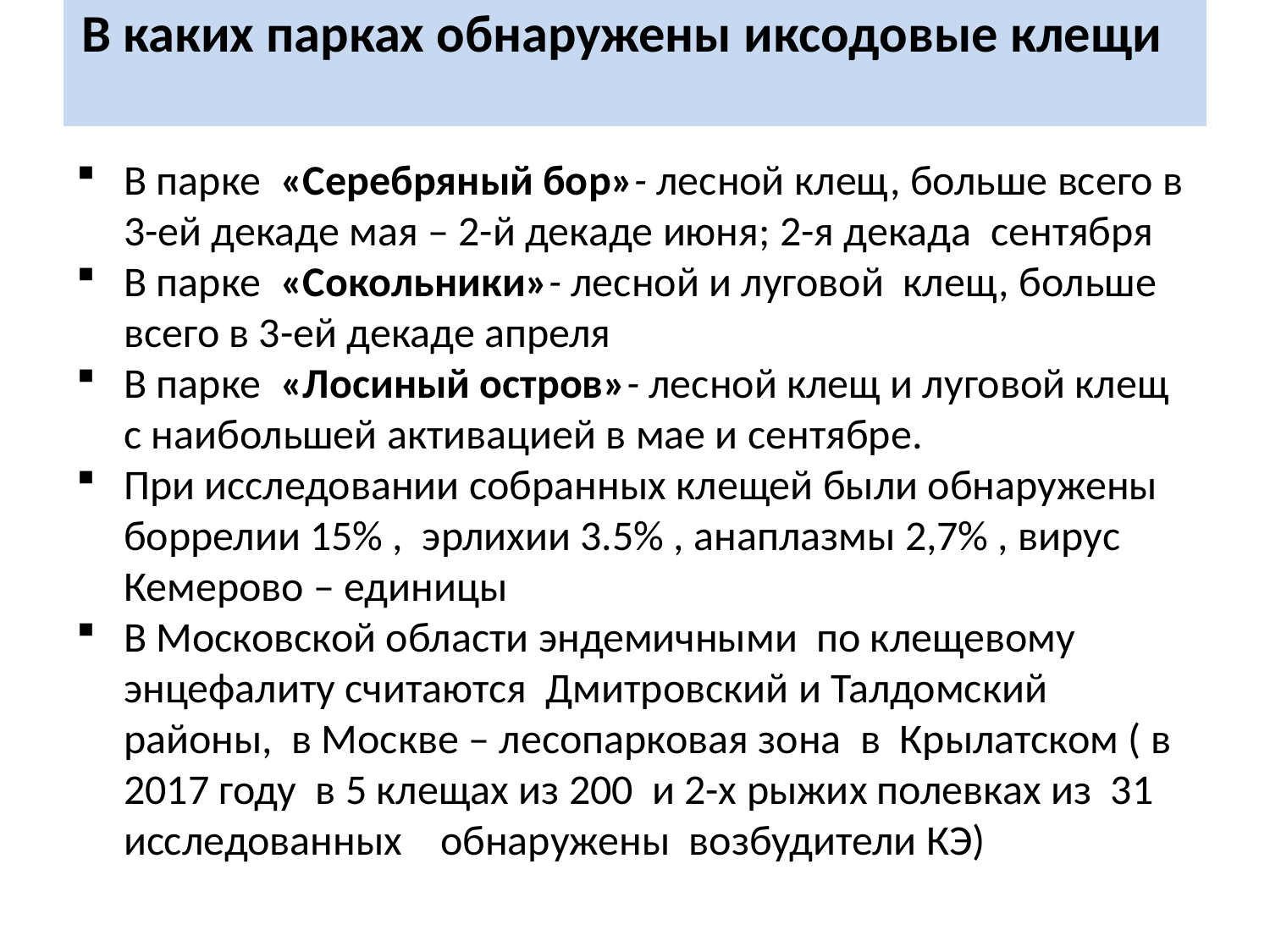

# В каких парках обнаружены иксодовые клещи
В парке  «Серебряный бор»- лесной клещ, больше всего в 3-ей декаде мая – 2-й декаде июня; 2-я декада  сентября
В парке  «Сокольники»- лесной и луговой  клещ, больше всего в 3-ей декаде апреля
В парке  «Лосиный остров»- лесной клещ и луговой клещ с наибольшей активацией в мае и сентябре.
При исследовании собранных клещей были обнаружены боррелии 15% ,  эрлихии 3.5% , анаплазмы 2,7% , вирус Кемерово – единицы
В Московской области эндемичными  по клещевому энцефалиту считаются  Дмитровский и Талдомский районы,  в Москве – лесопарковая зона  в  Крылатском ( в 2017 году  в 5 клещах из 200  и 2-х рыжих полевках из  31 исследованных    обнаружены  возбудители КЭ)